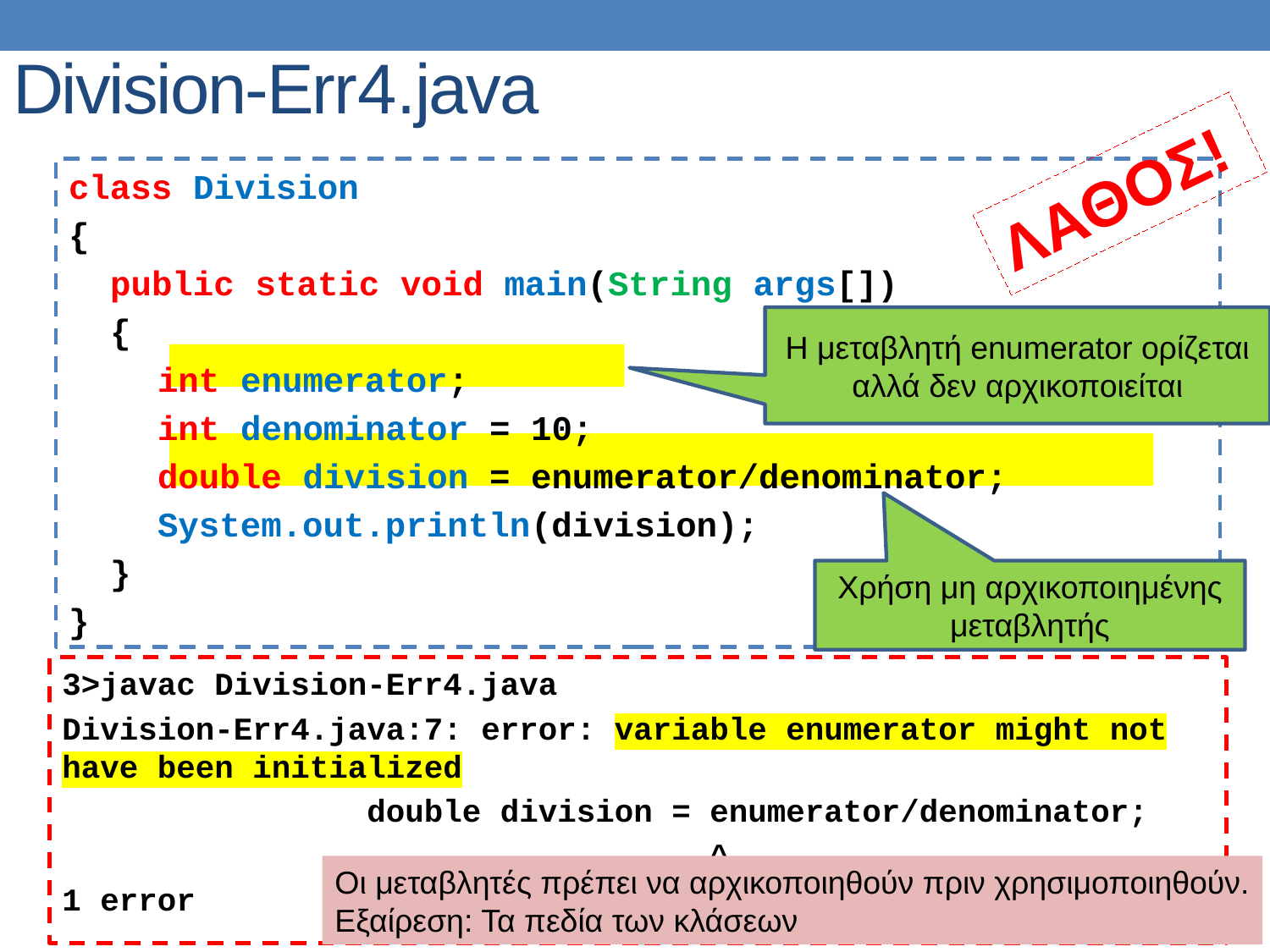

# Division-Err4.java
ΛΑΘΟΣ!
class Division
{
  public static void main(String args[])
  {
    	int enumerator;
    	int denominator = 10;
    	double division = enumerator/denominator;
	System.out.println(division);
  }
}
H μεταβλητή enumerator ορίζεται αλλά δεν αρχικοποιείται

Χρήση μη αρχικοποιημένης μεταβλητής
3>javac Division-Err4.java
Division-Err4.java:7: error: variable enumerator might not have been initialized
                double division = enumerator/denominator;
                                  ^
1 error
Οι μεταβλητές πρέπει να αρχικοποιηθούν πριν χρησιμοποιηθούν.
Εξαίρεση: Τα πεδία των κλάσεων